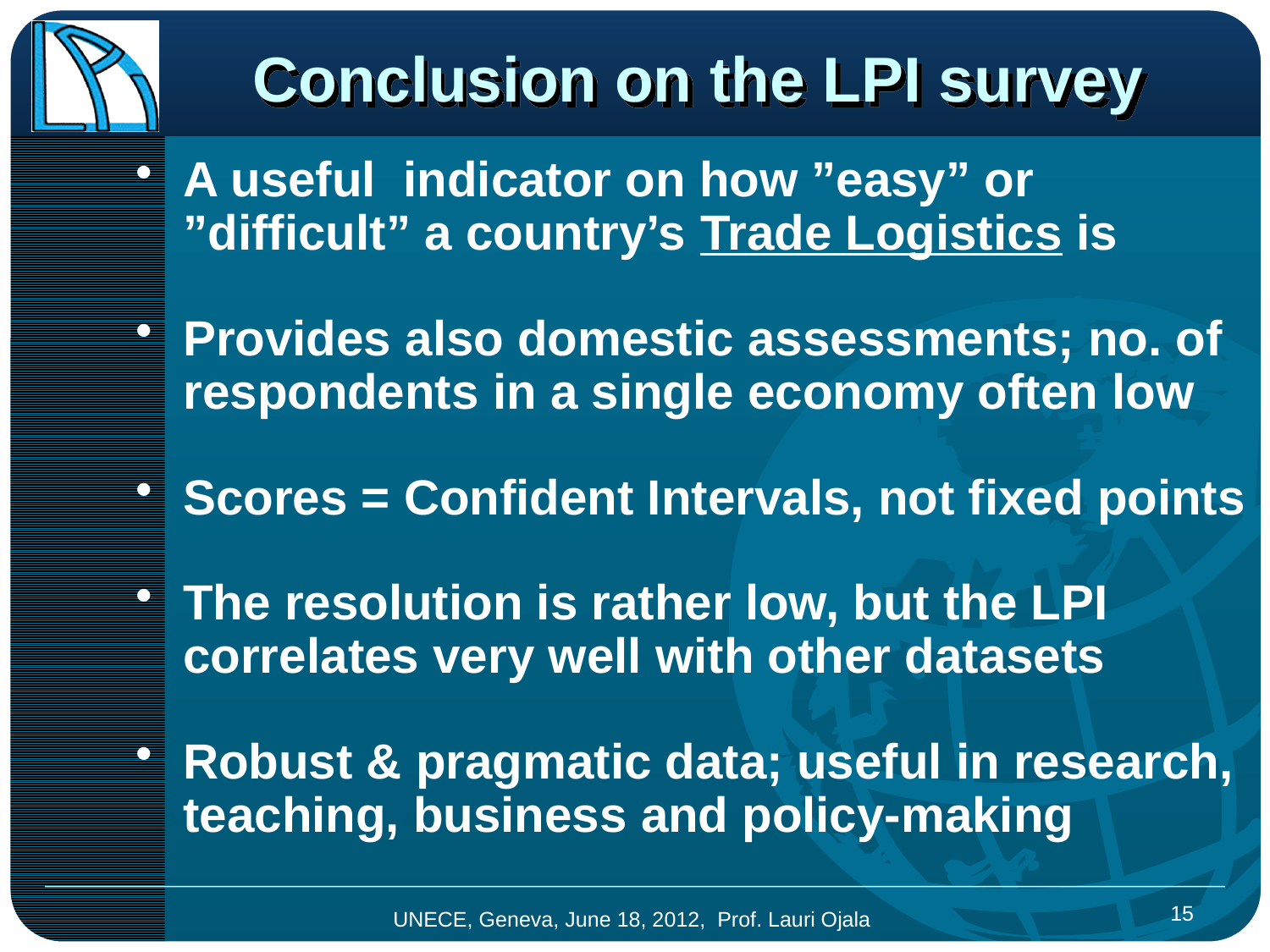

# Conclusion on the LPI survey
A useful  indicator on how ”easy” or ”difficult” a country’s Trade Logistics is
Provides also domestic assessments; no. of respondents in a single economy often low
Scores = Confident Intervals, not fixed points
The resolution is rather low, but the LPI correlates very well with other datasets
Robust & pragmatic data; useful in research, teaching, business and policy-making
15
UNECE, Geneva, June 18, 2012,  Prof. Lauri Ojala